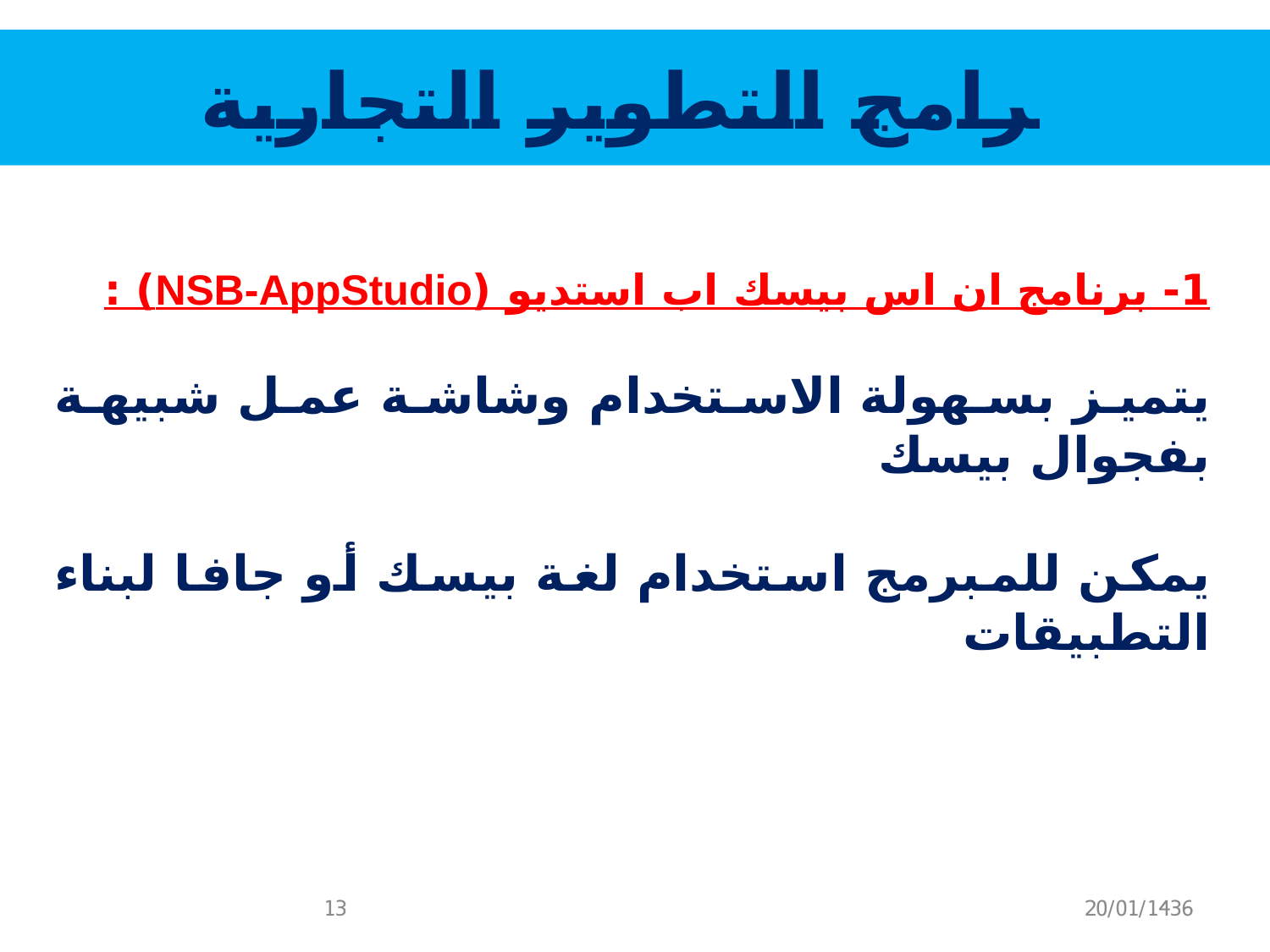

برامج التطوير التجارية
1- برنامج ان اس بيسك اب استديو (NSB-AppStudio) :

يتميز بسهولة الاستخدام وشاشة عمل شبيهة بفجوال بيسك

يمكن للمبرمج استخدام لغة بيسك أو جافا لبناء التطبيقات

13
20/01/1436